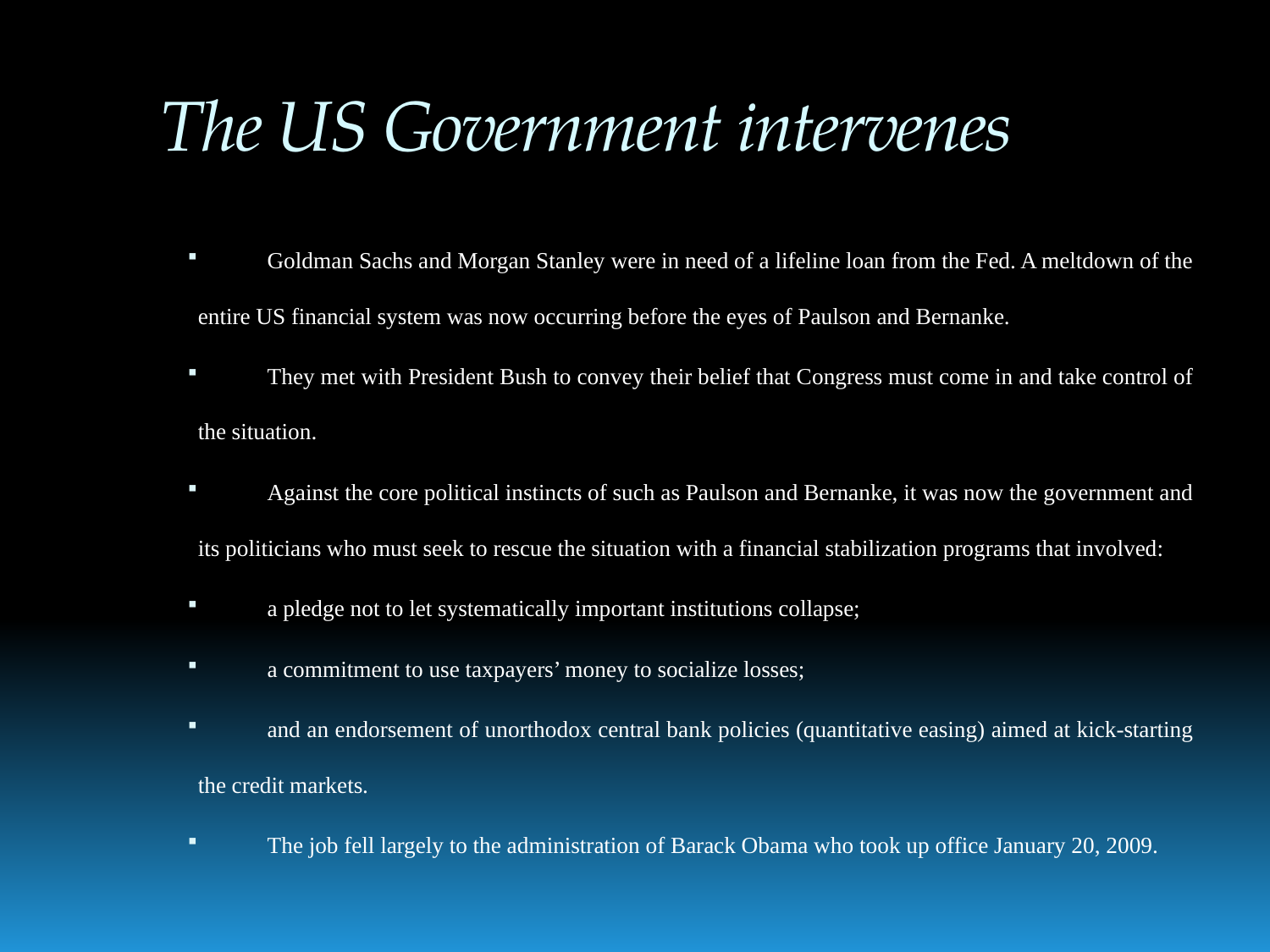

# The US Government intervenes
Goldman Sachs and Morgan Stanley were in need of a lifeline loan from the Fed. A meltdown of the entire US financial system was now occurring before the eyes of Paulson and Bernanke.
They met with President Bush to convey their belief that Congress must come in and take control of the situation.
Against the core political instincts of such as Paulson and Bernanke, it was now the government and its politicians who must seek to rescue the situation with a financial stabilization programs that involved:
a pledge not to let systematically important institutions collapse;
a commitment to use taxpayers’ money to socialize losses;
and an endorsement of unorthodox central bank policies (quantitative easing) aimed at kick-starting the credit markets.
The job fell largely to the administration of Barack Obama who took up office January 20, 2009.